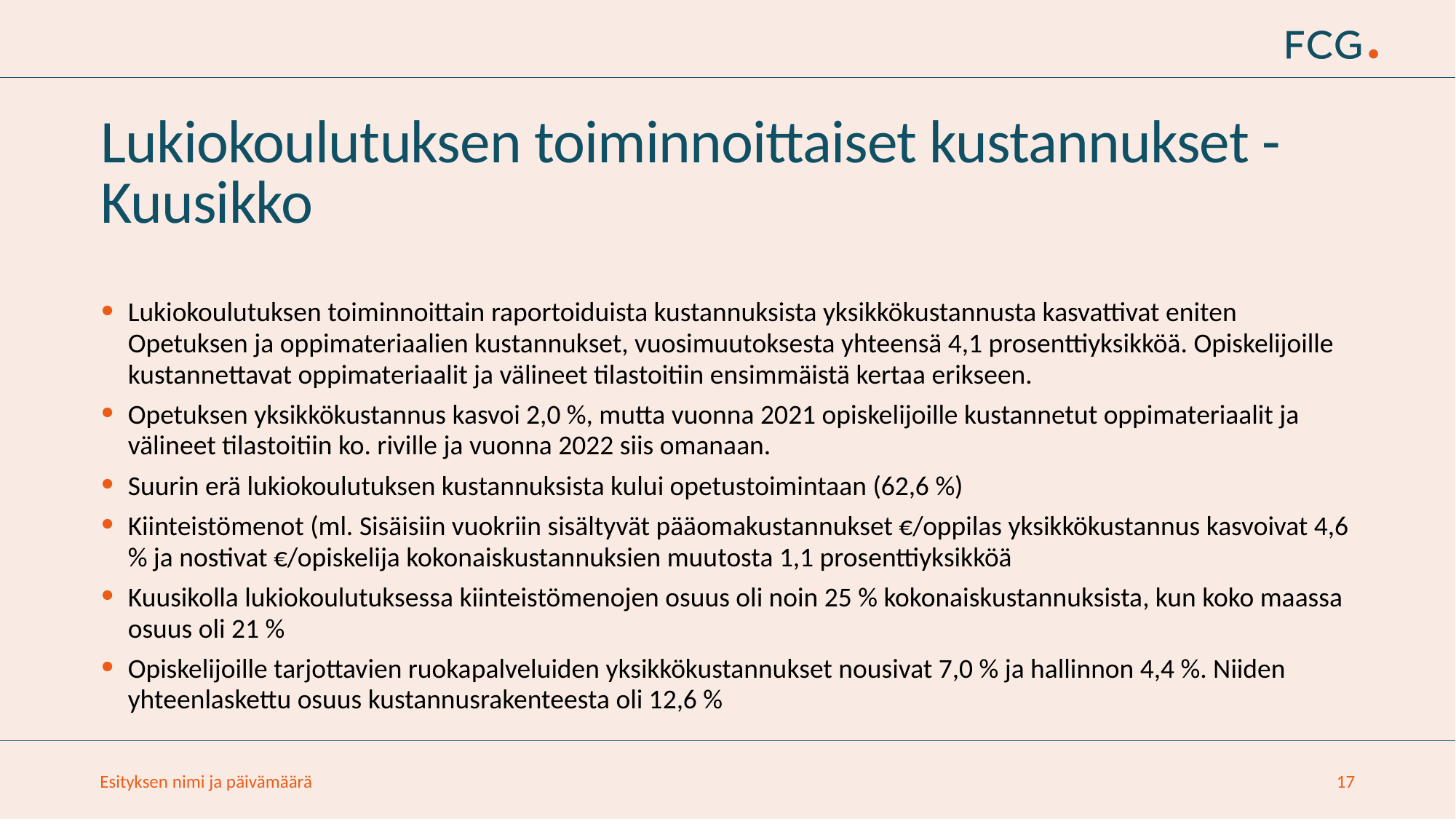

# Lukiokoulutuksen toiminnoittaiset kustannukset - Kuusikko
Lukiokoulutuksen toiminnoittain raportoiduista kustannuksista yksikkökustannusta kasvattivat eniten Opetuksen ja oppimateriaalien kustannukset, vuosimuutoksesta yhteensä 4,1 prosenttiyksikköä. Opiskelijoille kustannettavat oppimateriaalit ja välineet tilastoitiin ensimmäistä kertaa erikseen.
Opetuksen yksikkökustannus kasvoi 2,0 %, mutta vuonna 2021 opiskelijoille kustannetut oppimateriaalit ja välineet tilastoitiin ko. riville ja vuonna 2022 siis omanaan.
Suurin erä lukiokoulutuksen kustannuksista kului opetustoimintaan (62,6 %)
Kiinteistömenot (ml. Sisäisiin vuokriin sisältyvät pääomakustannukset €/oppilas yksikkökustannus kasvoivat 4,6 % ja nostivat €/opiskelija kokonaiskustannuksien muutosta 1,1 prosenttiyksikköä
Kuusikolla lukiokoulutuksessa kiinteistömenojen osuus oli noin 25 % kokonaiskustannuksista, kun koko maassa osuus oli 21 %
Opiskelijoille tarjottavien ruokapalveluiden yksikkökustannukset nousivat 7,0 % ja hallinnon 4,4 %. Niiden yhteenlaskettu osuus kustannusrakenteesta oli 12,6 %

Esityksen nimi ja päivämäärä
17